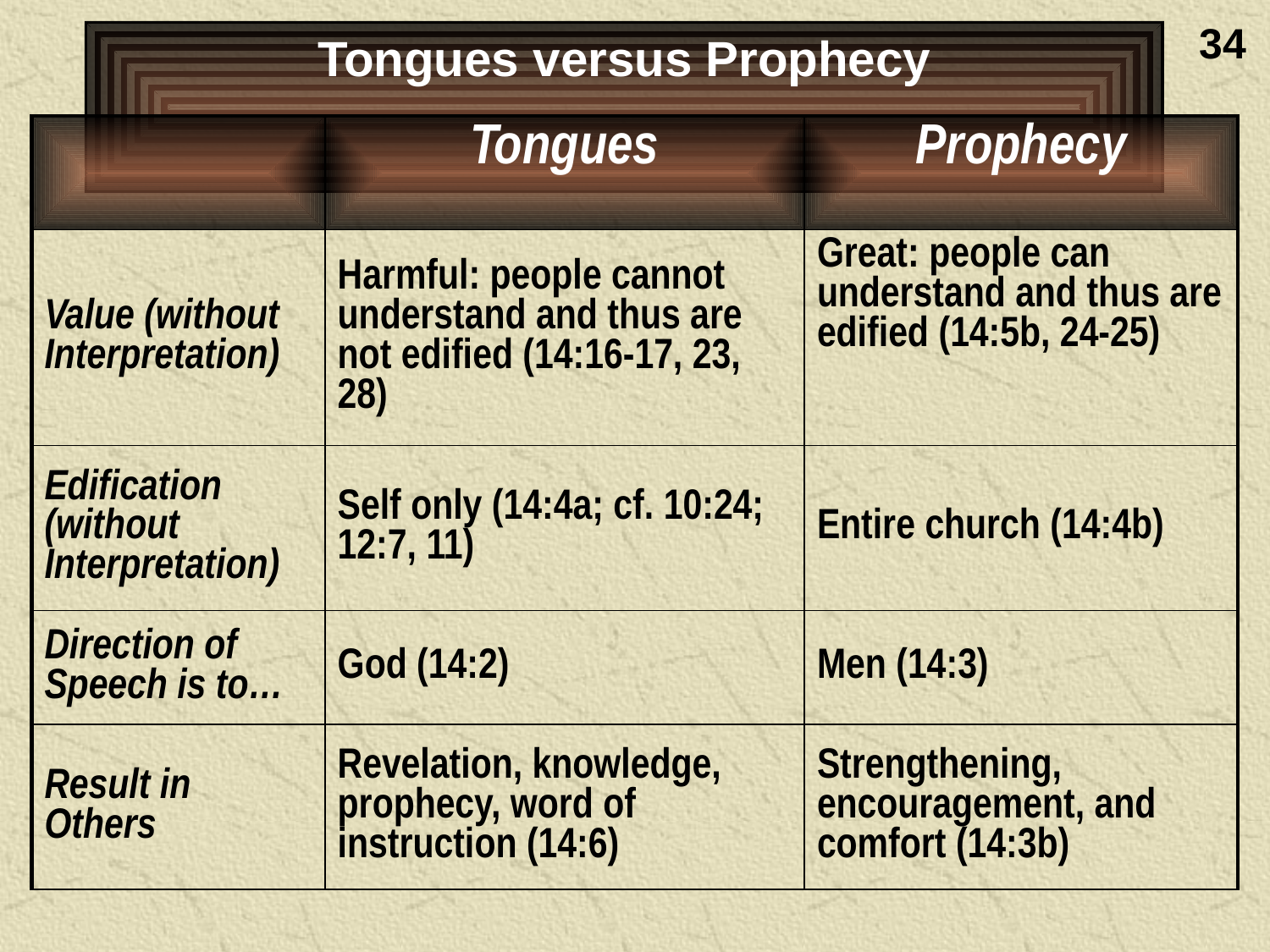

34
Tongues versus Prophecy
|  | Tongues | Prophecy |
| --- | --- | --- |
| Value (without Interpretation) | Harmful: people cannot understand and thus are not edified (14:16-17, 23, 28) | Great: people can understand and thus are edified (14:5b, 24-25) |
| Edification (without Interpretation) | Self only (14:4a; cf. 10:24; 12:7, 11) | Entire church (14:4b) |
| Direction of Speech is to… | God (14:2) | Men (14:3) |
| Result in Others | Revelation, knowledge, prophecy, word of instruction (14:6) | Strengthening, encouragement, and comfort (14:3b) |